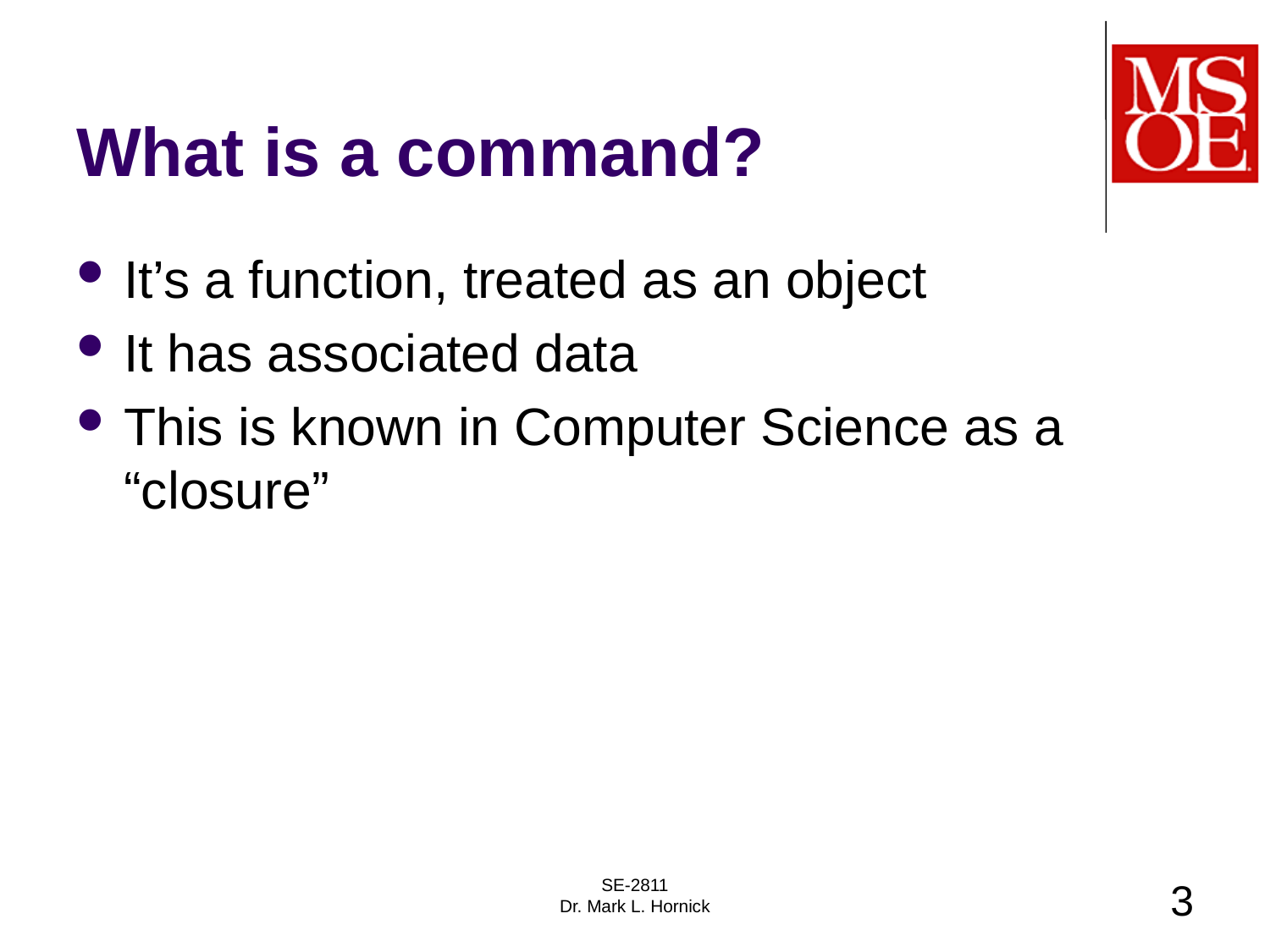

# What is a command?
It’s a function, treated as an object
It has associated data
This is known in Computer Science as a “closure”

SE-2811
Dr. Mark L. Hornick
3